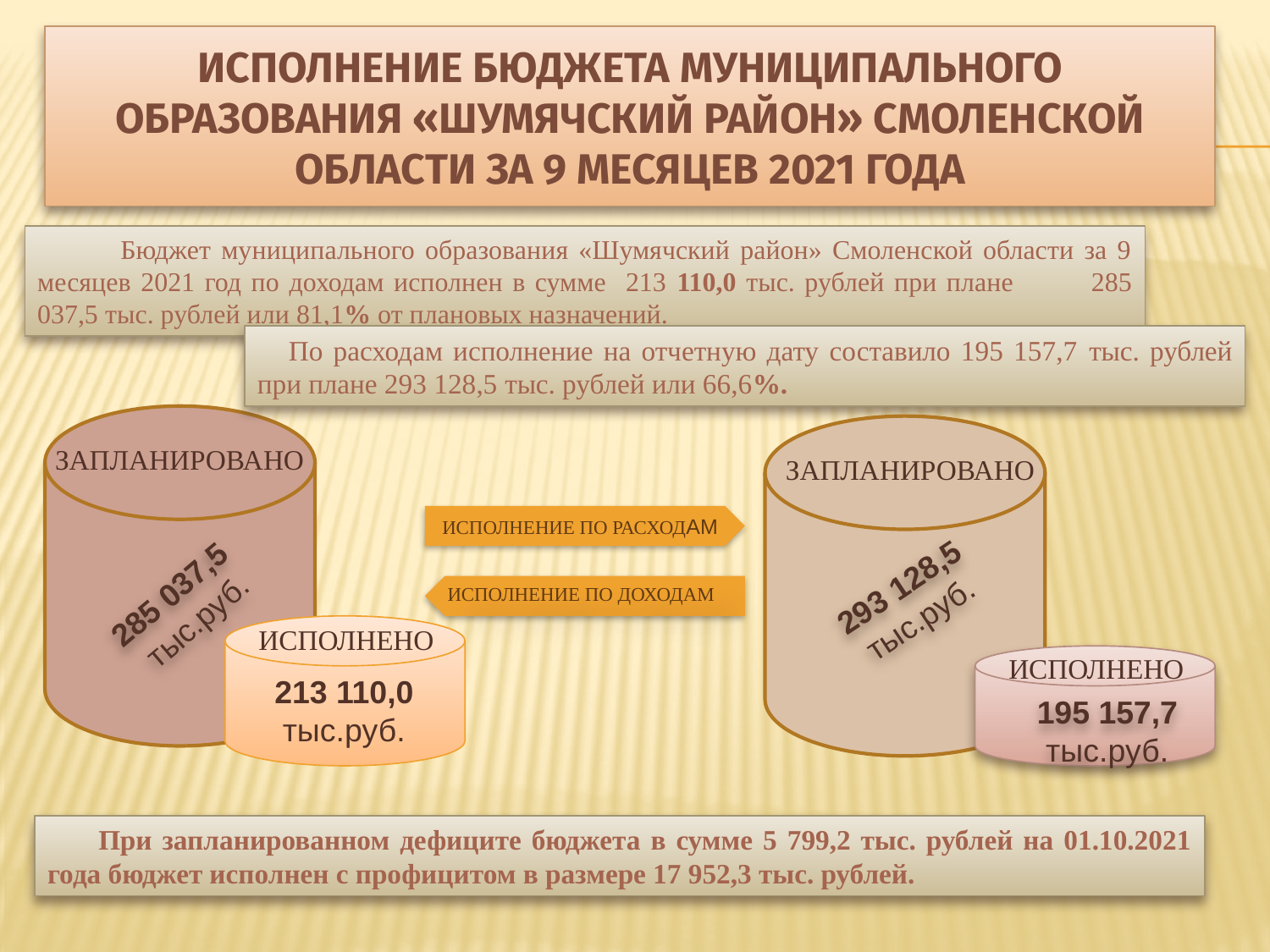

# ИСПОЛНЕНИЕ БЮДЖЕТА МУНИЦИПАЛЬНОГО ОБРАЗОВАНИЯ «ШУМЯЧСКИЙ РАЙОН» СМОЛЕНСКОЙ ОБЛАСТИ ЗА 9 месяцев 2021 года
        Бюджет муниципального образования «Шумячский район» Смоленской области за 9 месяцев 2021 год по доходам исполнен в сумме  213 110,0 тыс. рублей при плане        285 037,5 тыс. рублей или 81,1% от плановых назначений.
   По расходам исполнение на отчетную дату составило 195 157,7 тыс. рублей при плане 293 128,5 тыс. рублей или 66,6%.

ЗАПЛАНИРОВАНО
ЗАПЛАНИРОВАНО
ИСПОЛНЕНИЕ ПО РАСХОДАМ
293 128,5
тыс.руб.
285 037,5
тыс.руб.

ИСПОЛНЕНИЕ ПО ДОХОДАМ

ИСПОЛНЕНО
ИСПОЛНЕНО

213 110,0
тыс.руб.
195 157,7
тыс.руб.
     При запланированном дефиците бюджета в сумме 5 799,2 тыс. рублей на 01.10.2021 года бюджет исполнен с профицитом в размере 17 952,3 тыс. рублей.